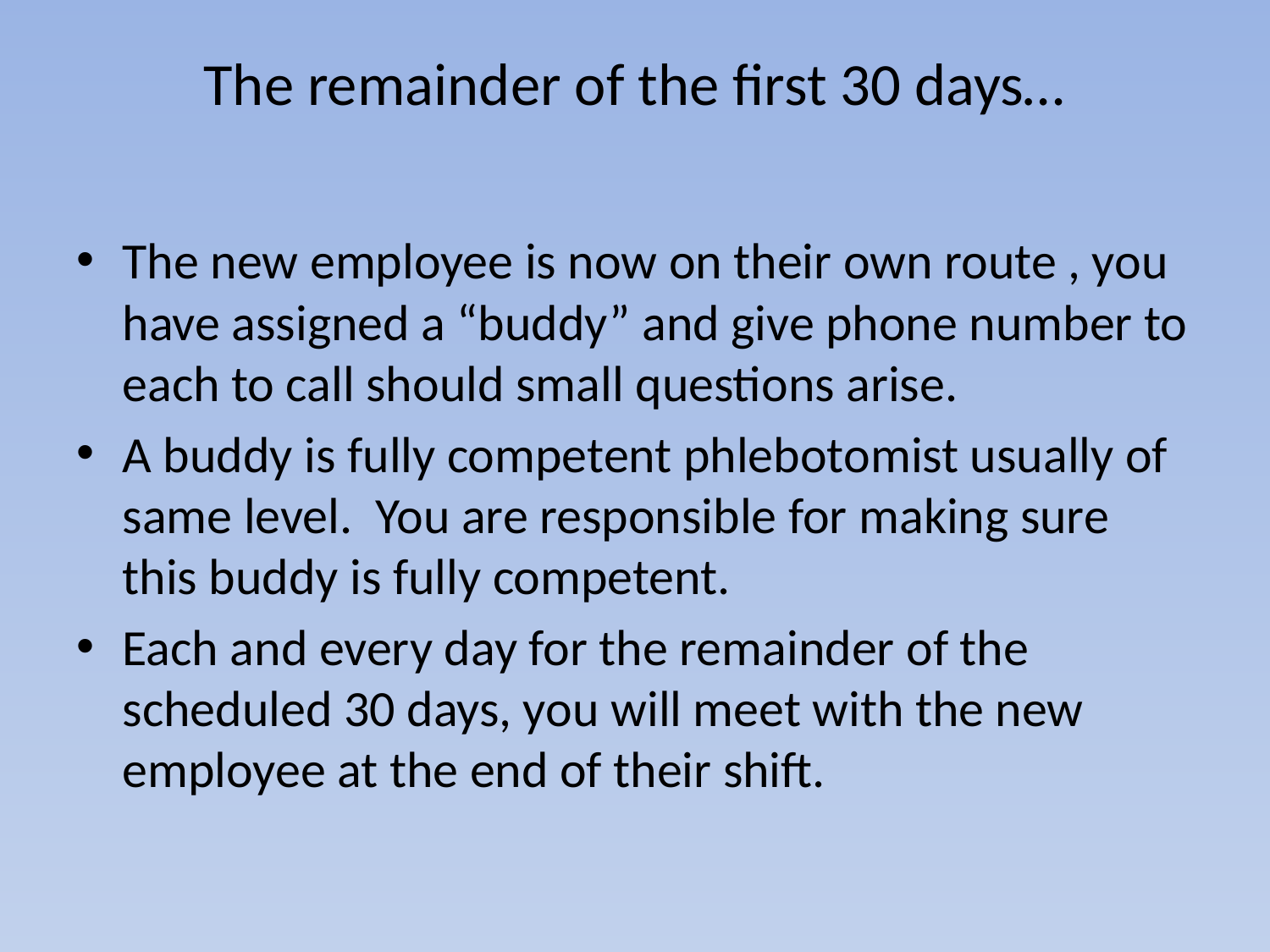

# The remainder of the first 30 days…
The new employee is now on their own route , you have assigned a “buddy” and give phone number to each to call should small questions arise.
A buddy is fully competent phlebotomist usually of same level.  You are responsible for making sure this buddy is fully competent.
Each and every day for the remainder of the scheduled 30 days, you will meet with the new employee at the end of their shift.